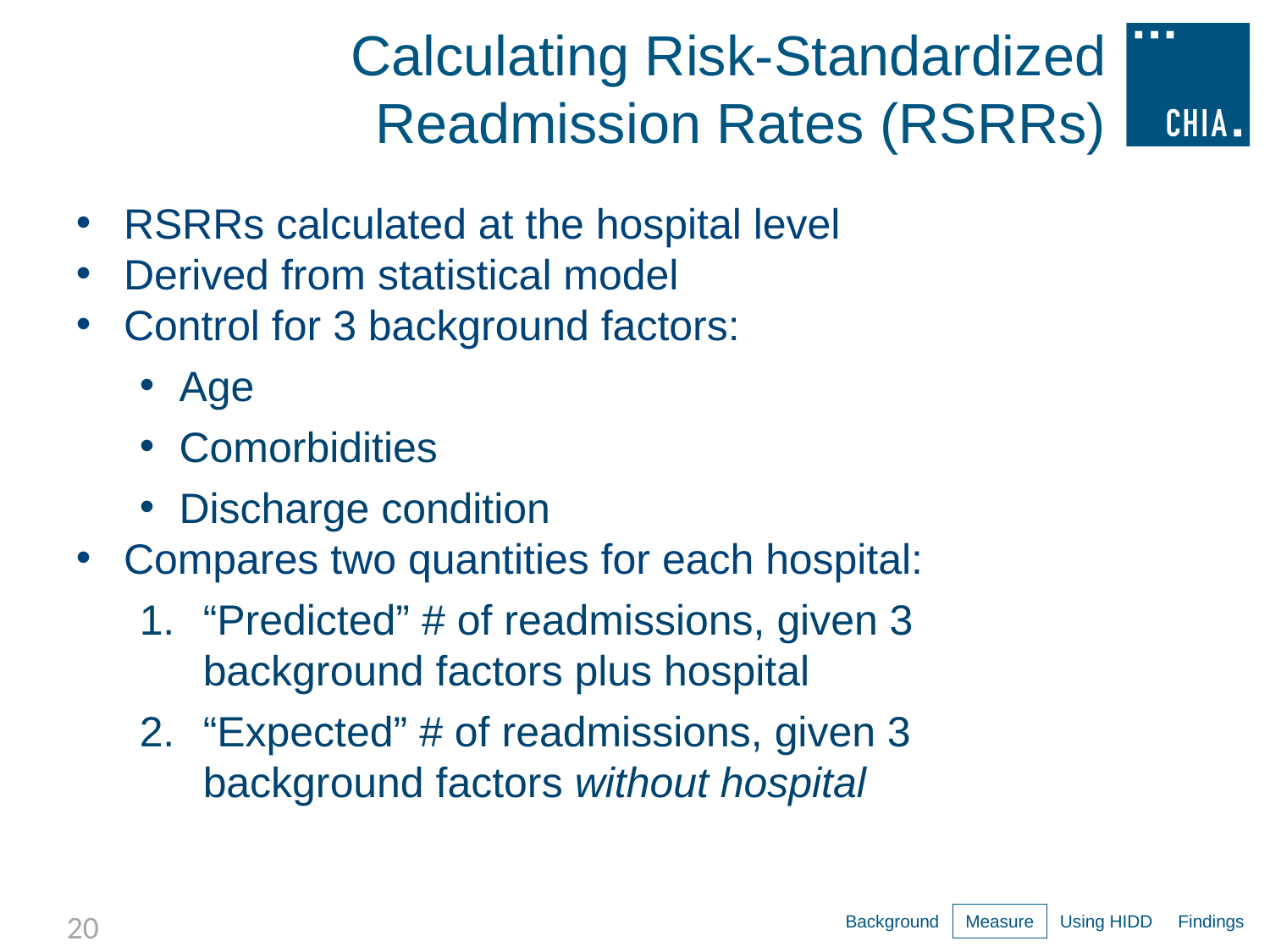

# Calculating Risk-Standardized Readmission Rates (RSRRs)
RSRRs calculated at the hospital level
Derived from statistical model
Control for 3 background factors:
Age
Comorbidities
Discharge condition
Compares two quantities for each hospital:
“Predicted” # of readmissions, given 3 background factors plus hospital
“Expected” # of readmissions, given 3  background factors without hospital

Measure
Using HIDD
Findings
Background